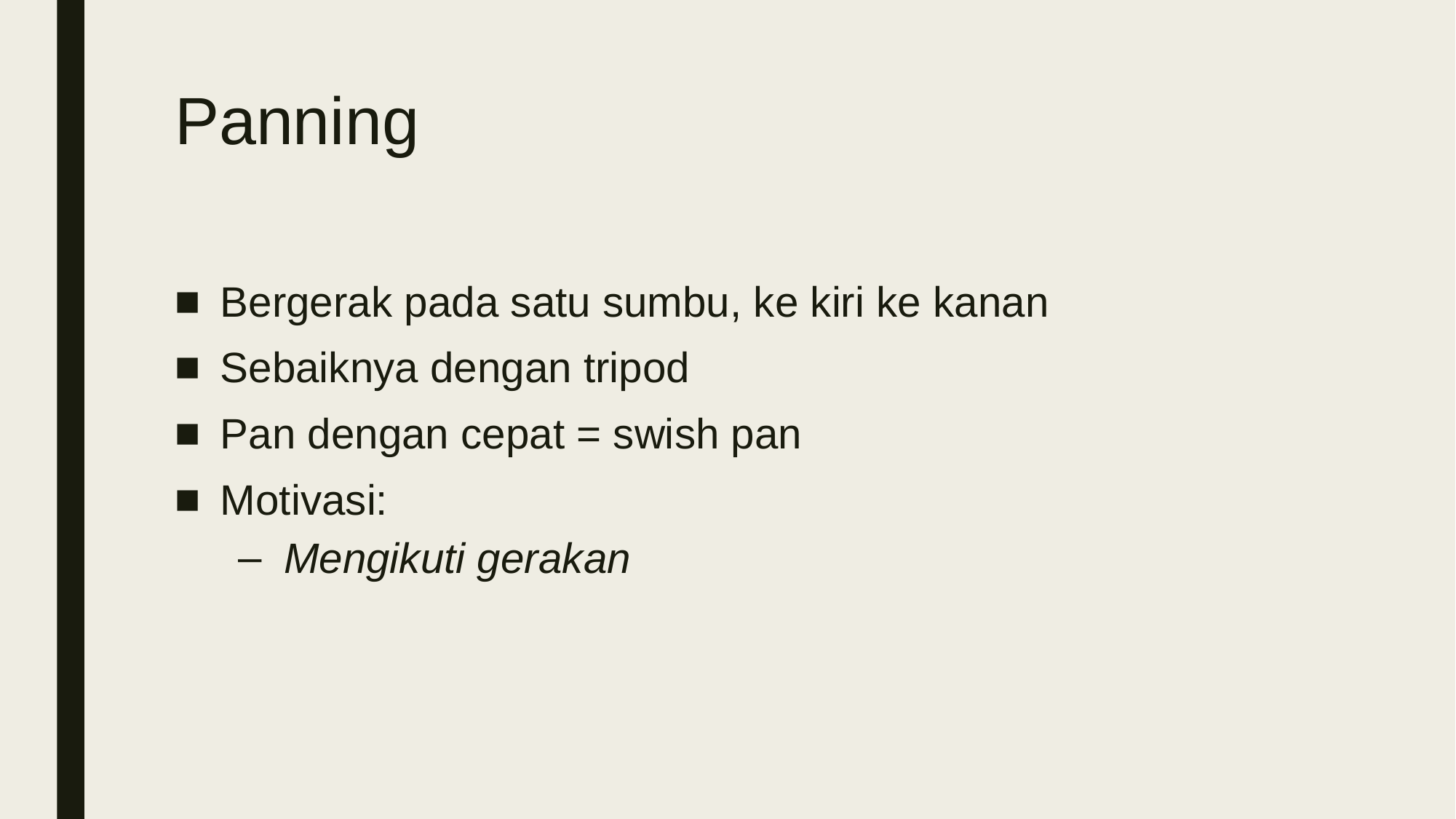

# Panning
Bergerak pada satu sumbu, ke kiri ke kanan
Sebaiknya dengan tripod
Pan dengan cepat = swish pan
Motivasi:
Mengikuti gerakan